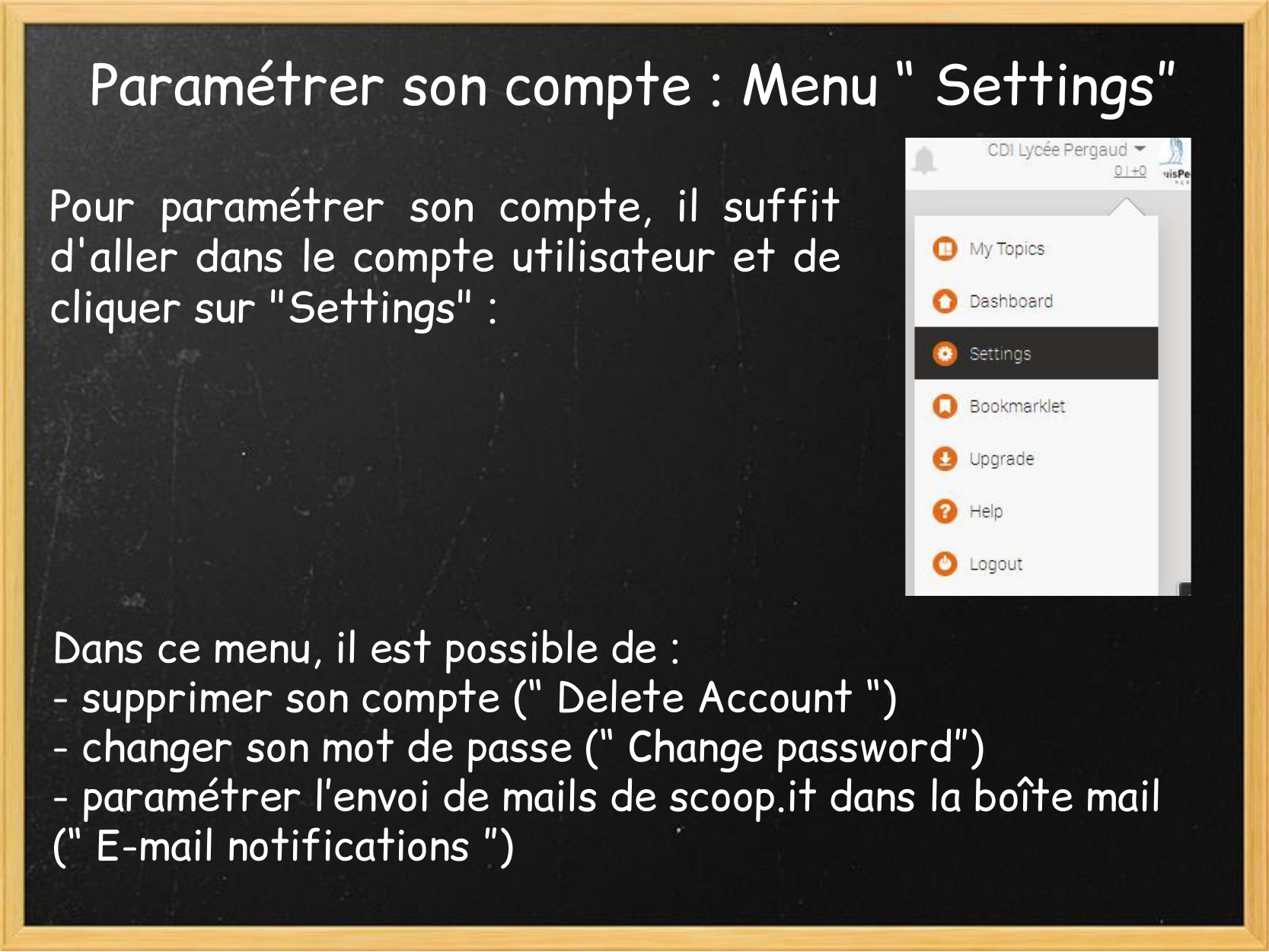

# Paramétrer son compte : Menu “ Settings”

Pour paramétrer son compte, il suffit d'aller dans le compte utilisateur et de cliquer sur "Settings" :
Dans ce menu, il est possible de :
- supprimer son compte (“ Delete Account “)
- changer son mot de passe (“ Change password”)
- paramétrer l’envoi de mails de scoop.it dans la boîte mail  (“ E-mail notifications ”)